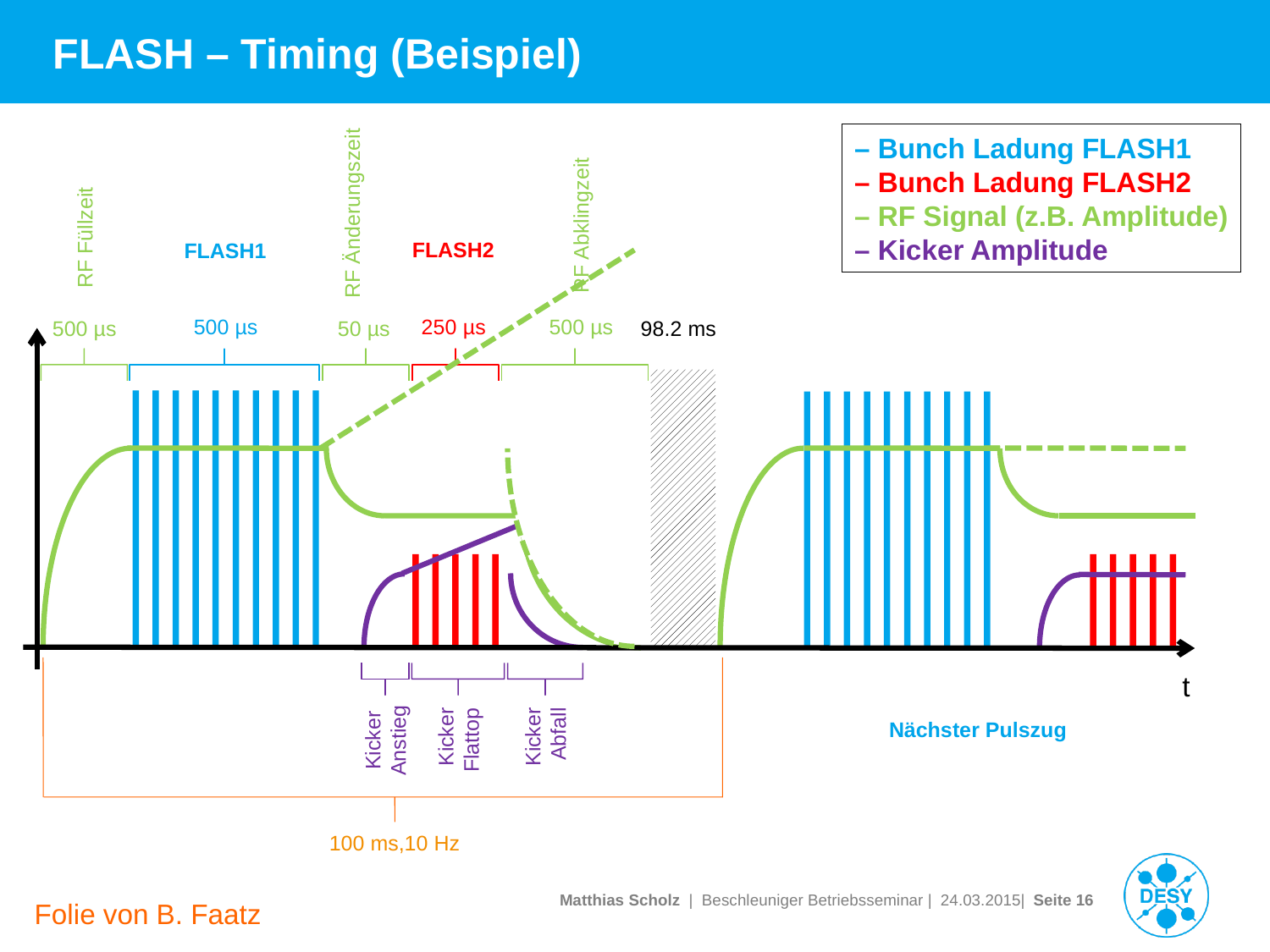

# FLASH – Timing (Beispiel)
– Bunch Ladung FLASH1
– Bunch Ladung FLASH2
– RF Signal (z.B. Amplitude)
– Kicker Amplitude
RF Änderungszeit
RF Abklingzeit
RF Füllzeit
FLASH2
FLASH1

500 µs
500 µs
250 µs
98.2 ms
500 µs
50 µs

t
Kicker
 Abfall
Kicker
Anstieg
Nächster Pulszug
Kicker Flattop
100 ms,10 Hz
Folie von B. Faatz